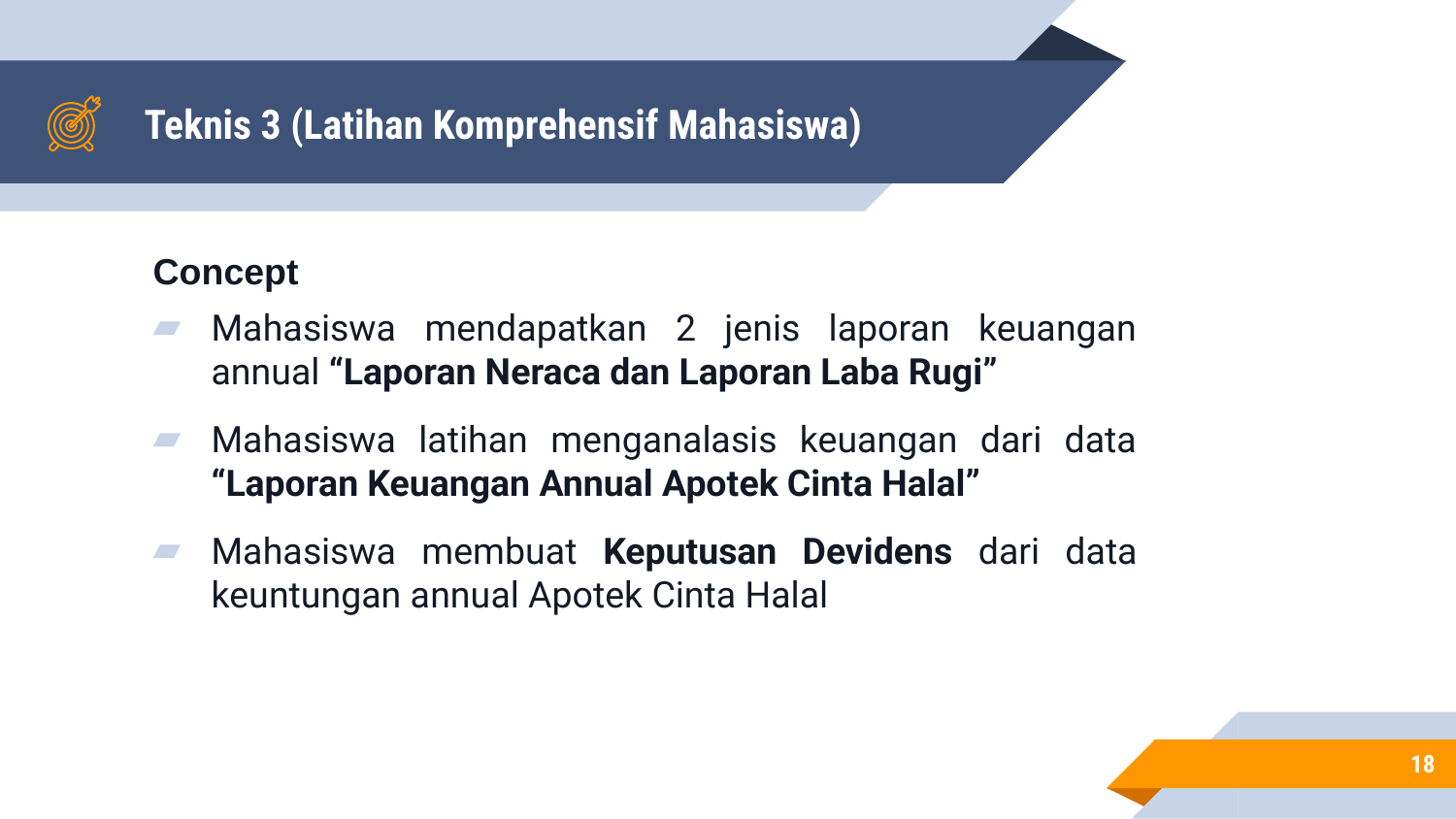

# Teknis 3 (Latihan Komprehensif Mahasiswa)

Concept
Mahasiswa mendapatkan 2 jenis laporan keuangan annual “Laporan Neraca dan Laporan Laba Rugi”
Mahasiswa latihan menganalasis keuangan dari data “Laporan Keuangan Annual Apotek Cinta Halal”
Mahasiswa membuat Keputusan Devidens dari data keuntungan annual Apotek Cinta Halal
18